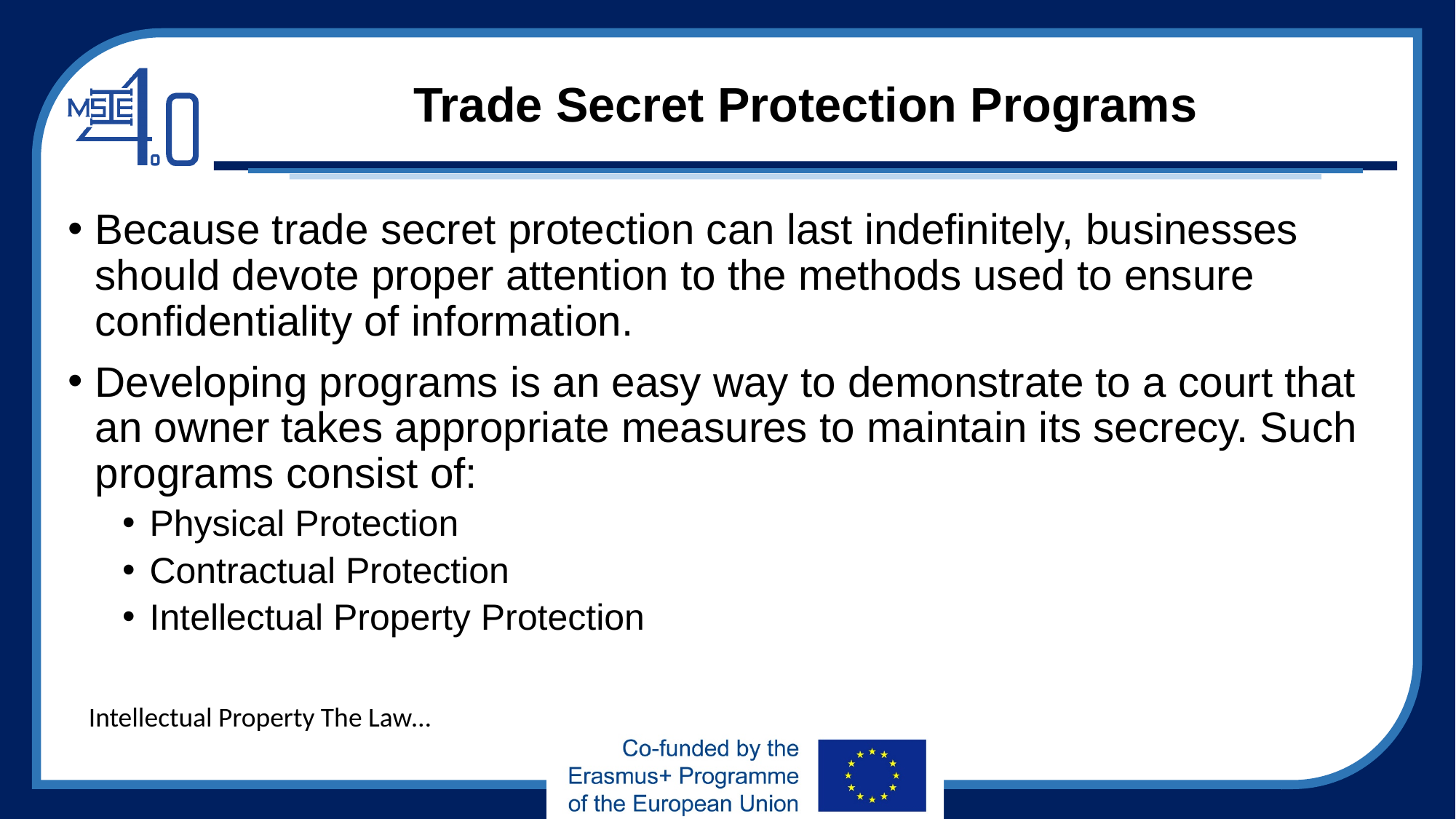

# Trade Secret Protection Programs
Because trade secret protection can last indefinitely, businesses should devote proper attention to the methods used to ensure confidentiality of information.
Developing programs is an easy way to demonstrate to a court that an owner takes appropriate measures to maintain its secrecy. Such programs consist of:
Physical Protection
Contractual Protection
Intellectual Property Protection
Intellectual Property The Law…